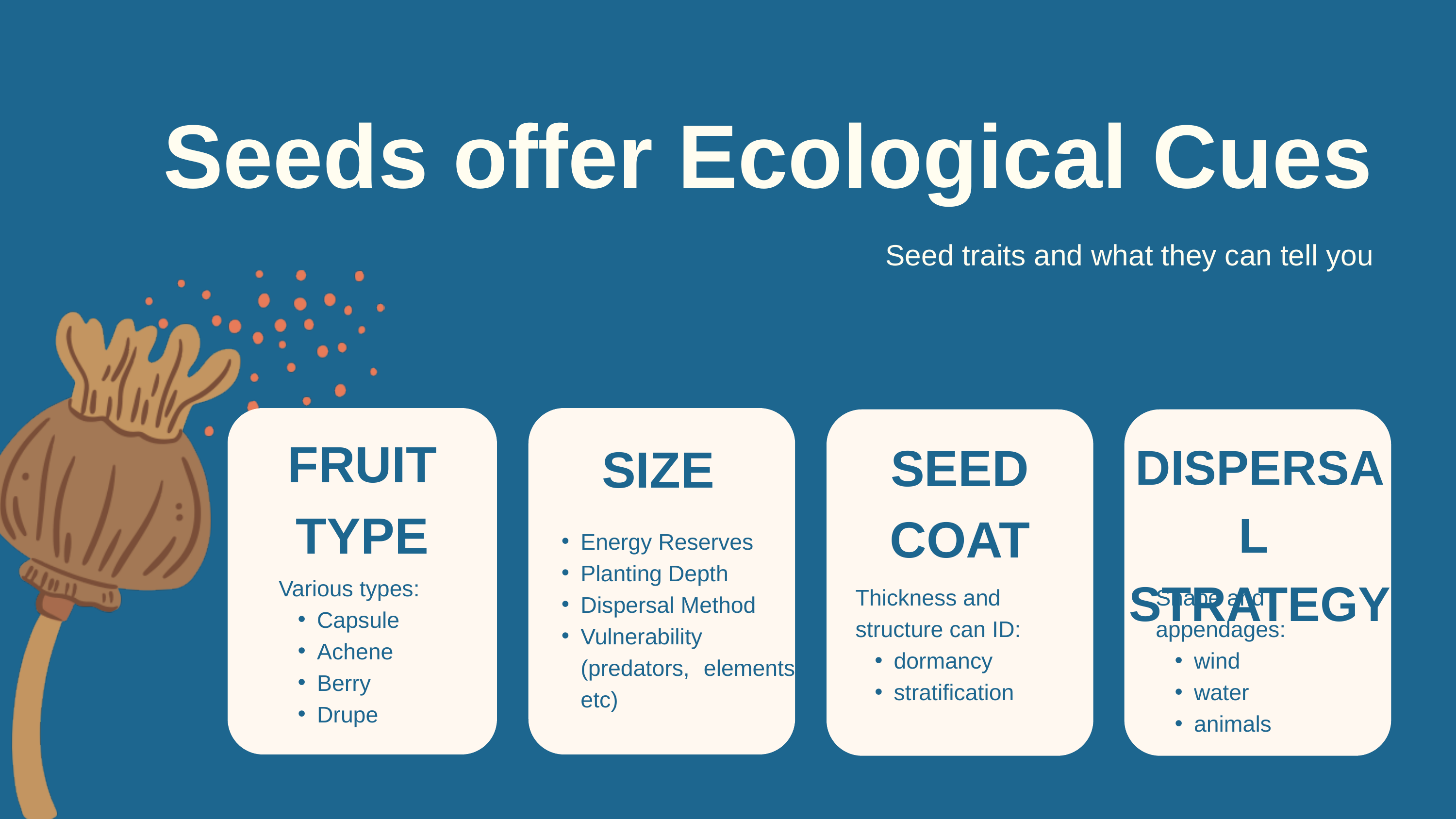

Seeds offer Ecological Cues
Seed traits and what they can tell you

FRUIT TYPE
Various types:
Capsule
Achene
Berry
Drupe

SIZE
Energy Reserves
Planting Depth
Dispersal Method
Vulnerability (predators, elements etc)

SEED COAT
DISPERSAL  STRATEGY
Thickness and structure can ID:
dormancy
stratification
Shape and appendages:
wind
water
animals